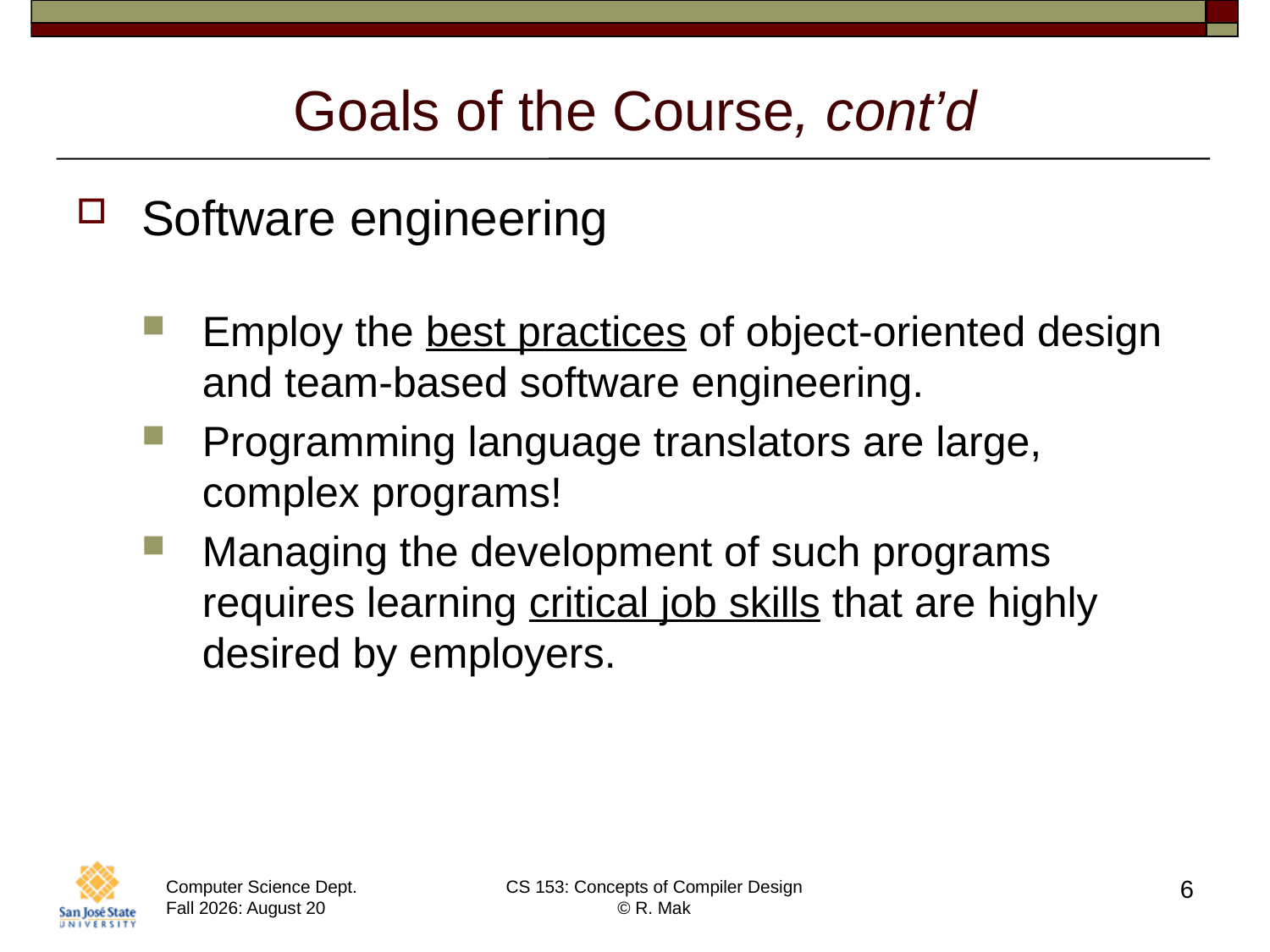

# Goals of the Course, cont’d
Software engineering

Employ the best practices of object-oriented design and team-based software engineering.
Programming language translators are large, complex programs!
Managing the development of such programs requires learning critical job skills that are highly desired by employers.
6